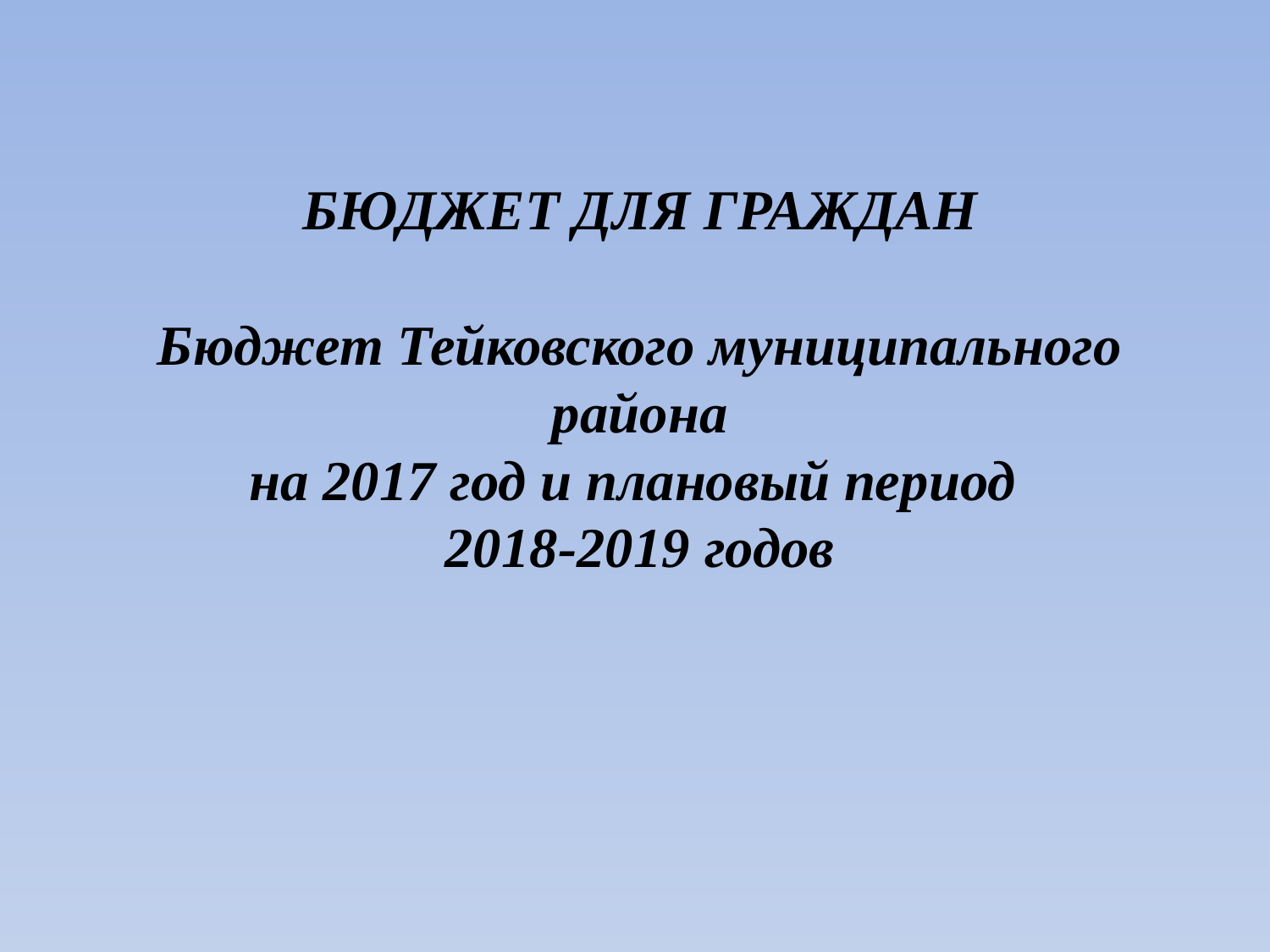

# БЮДЖЕТ ДЛЯ ГРАЖДАН Бюджет Тейковского муниципального района на 2017 год и плановый период 2018-2019 годов